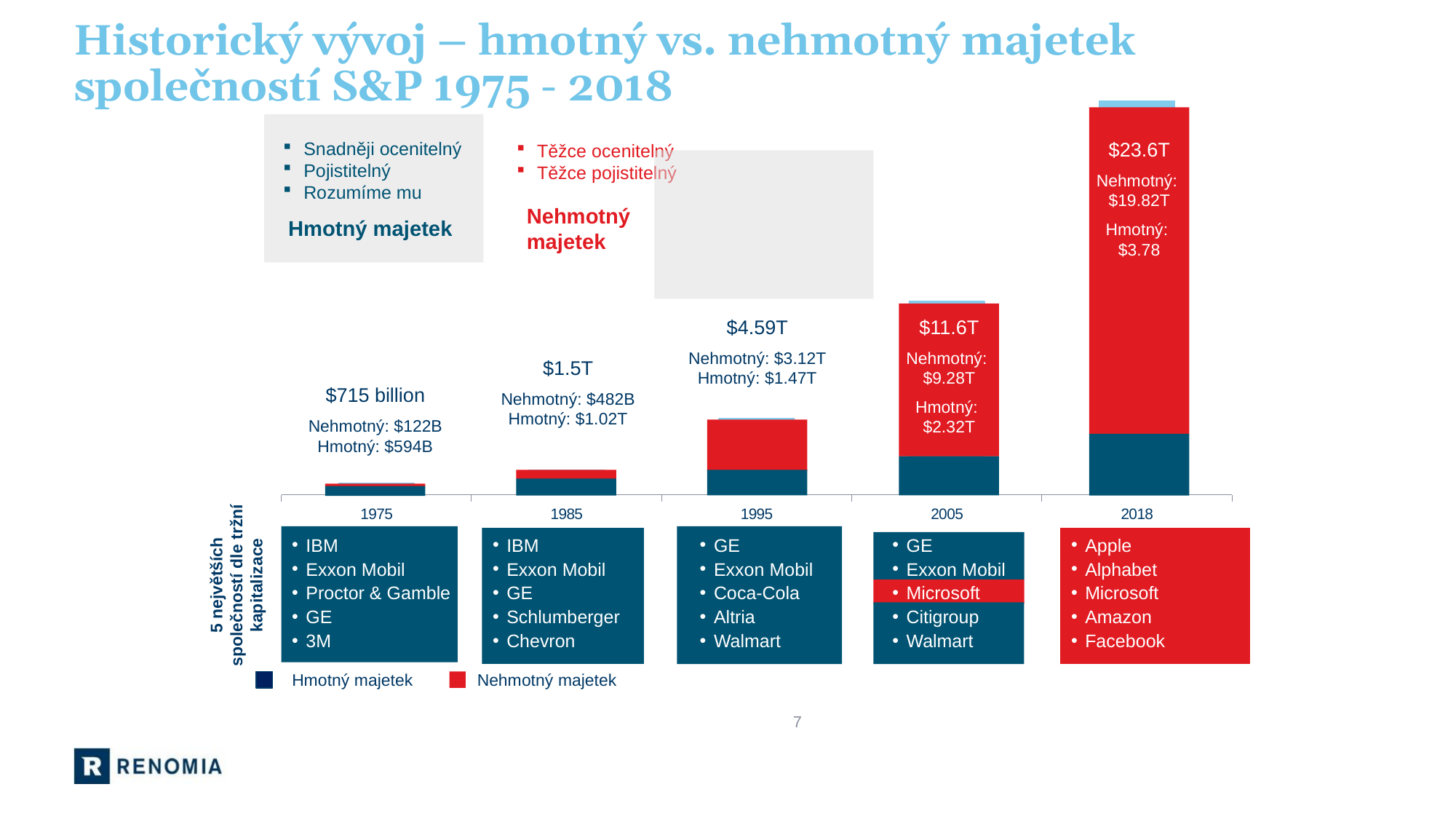

# Historický vývoj – hmotný vs. nehmotný majetek společností S&P 1975 - 2018

### Chart

| Category | Tangible Assets | Intangible Assets |
|---|---|---|
| 1975 | 593984.271 | 121659.429 |
| 1985 | 1024444.412 | 482091.4879999999 |
| 1995 | 1468254.912 | 3120041.6879999996 |
| 2005 | 2320922.72 | 9283690.879999999 |
| 2018 | 3775299.568 | 19820322.732 |

$23.6T
Nehmotný:
$19.82T
Hmotný:
$3.78

Snadněji ocenitelný
Pojistitelný
Rozumíme mu
Těžce ocenitelný
Těžce pojistitelný

Nehmotný majetek
Hmotný majetek

$4.59T
Nehmotný: $3.12T Hmotný: $1.47T

$11.6T
Nehmotný:
$9.28T
Hmotný:
$2.32T

$1.5T
Nehmotný: $482B Hmotný: $1.02T

$715 billion
Nehmotný: $122B
Hmotný: $594B

IBM
Exxon Mobil
Proctor & Gamble
GE
3M
IBM
Exxon Mobil
GE
Schlumberger
Chevron
GE
Exxon Mobil
Coca-Cola
Altria
Walmart
GE
Exxon Mobil
Microsoft
Citigroup
Walmart
Apple
Alphabet
Microsoft
Amazon
Facebook

5 největších společností dle tržní kapitalizace

Hmotný majetek
Nehmotný majetek

7